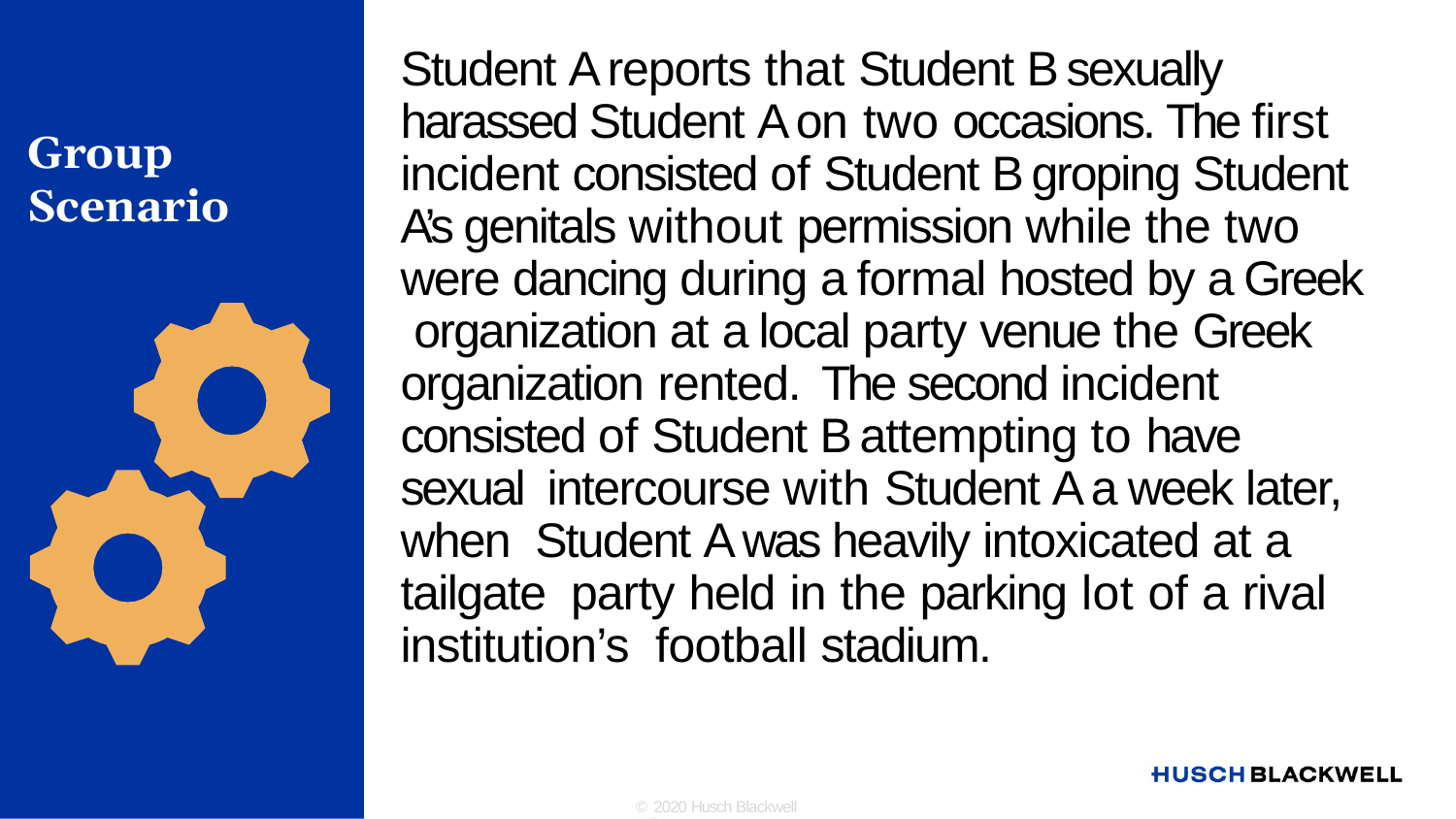

Student A reports that Student B sexually  harassed Student A on two occasions.	The first  incident consisted of Student B groping Student  A’s genitals without permission while the two  were dancing during a formal hosted by a Greek  organization at a local party venue the Greek  organization rented.	The second incident  consisted of Student B attempting to have sexual  intercourse with Student A a week later, when  Student A was heavily intoxicated at a tailgate  party held in the parking lot of a rival institution’s  football stadium.
# Group  Scenario

© 2020 Husch Blackwell LLP